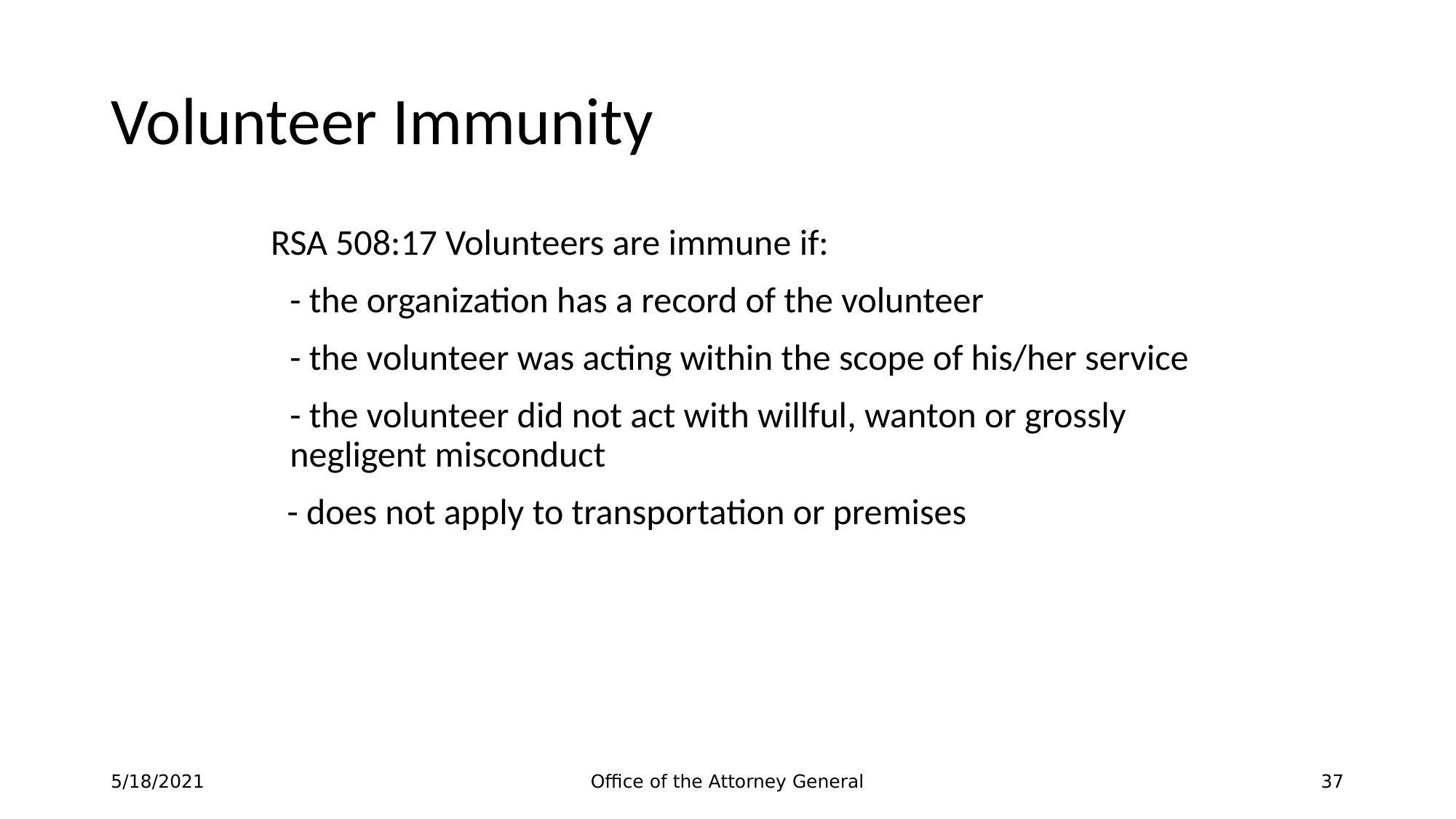

# Volunteer Immunity
 RSA 508:17 Volunteers are immune if:
	- the organization has a record of the volunteer
	- the volunteer was acting within the scope of his/her service
	- the volunteer did not act with willful, wanton or grossly negligent misconduct
   - does not apply to transportation or premises

5/18/2021
Office of the Attorney General
37